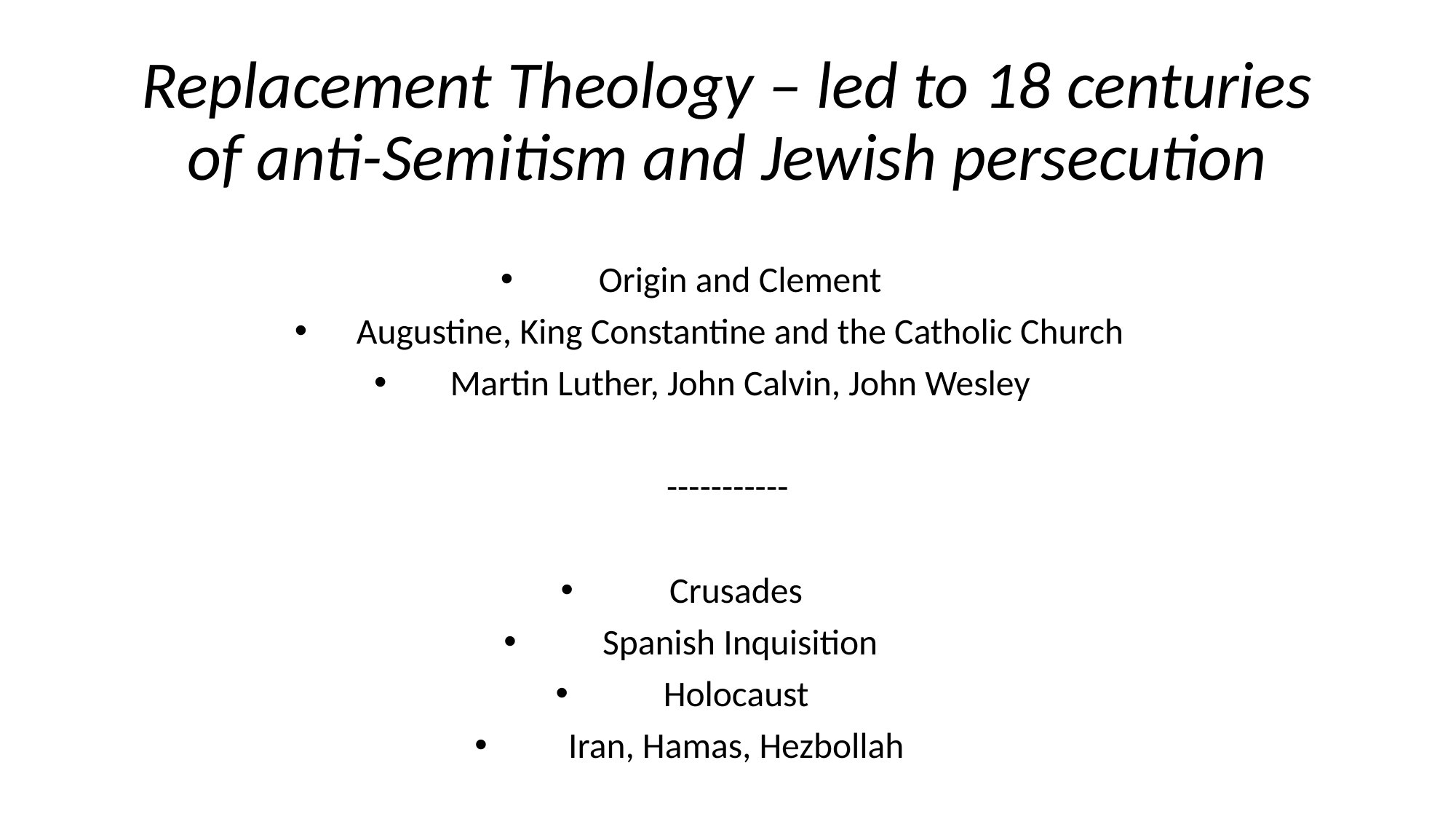

# Replacement Theology – led to 18 centuries of anti-Semitism and Jewish persecution
Origin and Clement
Augustine, King Constantine and the Catholic Church
Martin Luther, John Calvin, John Wesley

-----------

Crusades
Spanish Inquisition
Holocaust
Iran, Hamas, Hezbollah